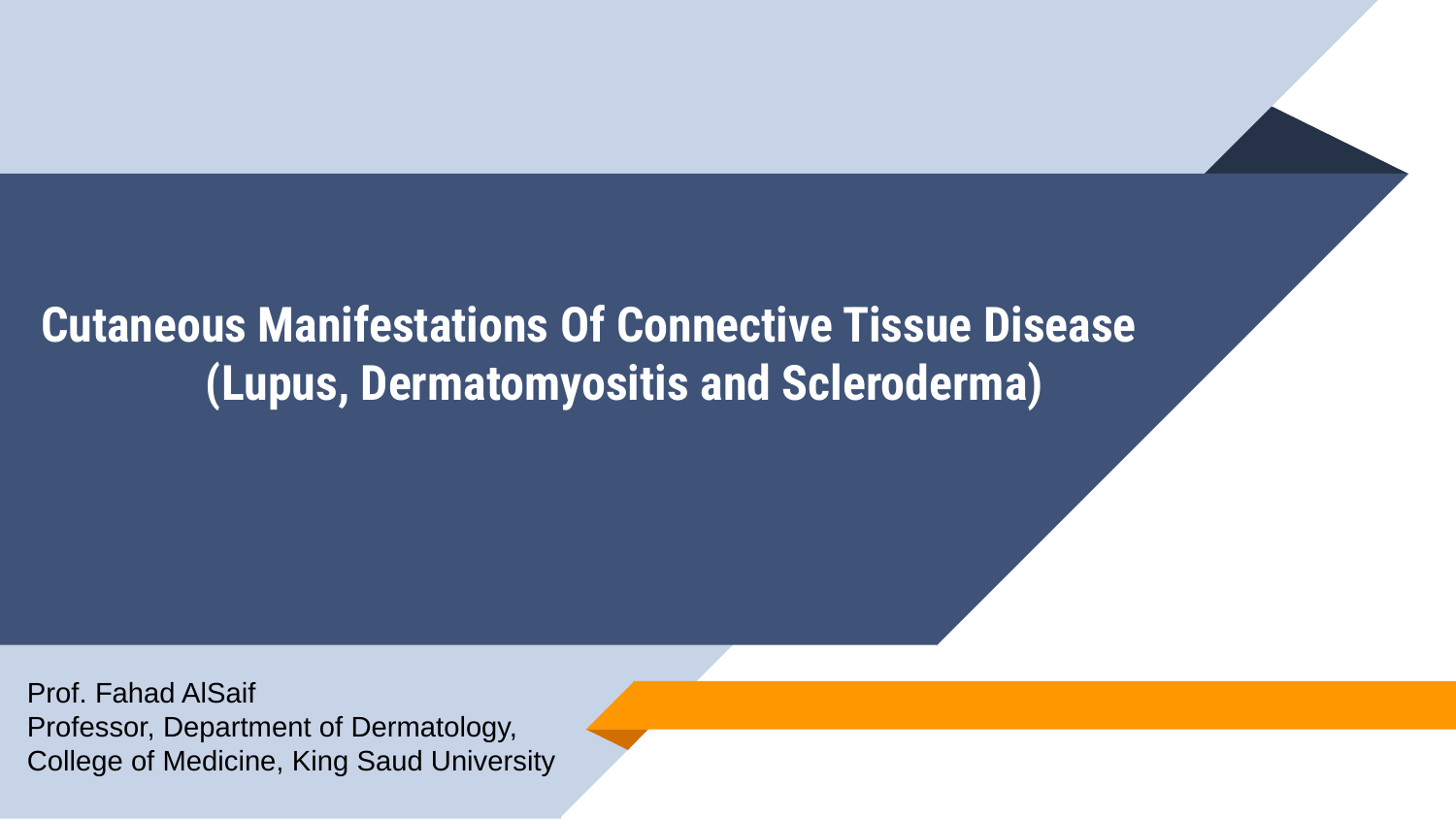

# Cutaneous Manifestations Of Connective Tissue Disease (Lupus, Dermatomyositis and Scleroderma)
Prof. Fahad AlSaif
Professor, Department of Dermatology, College of Medicine, King Saud University